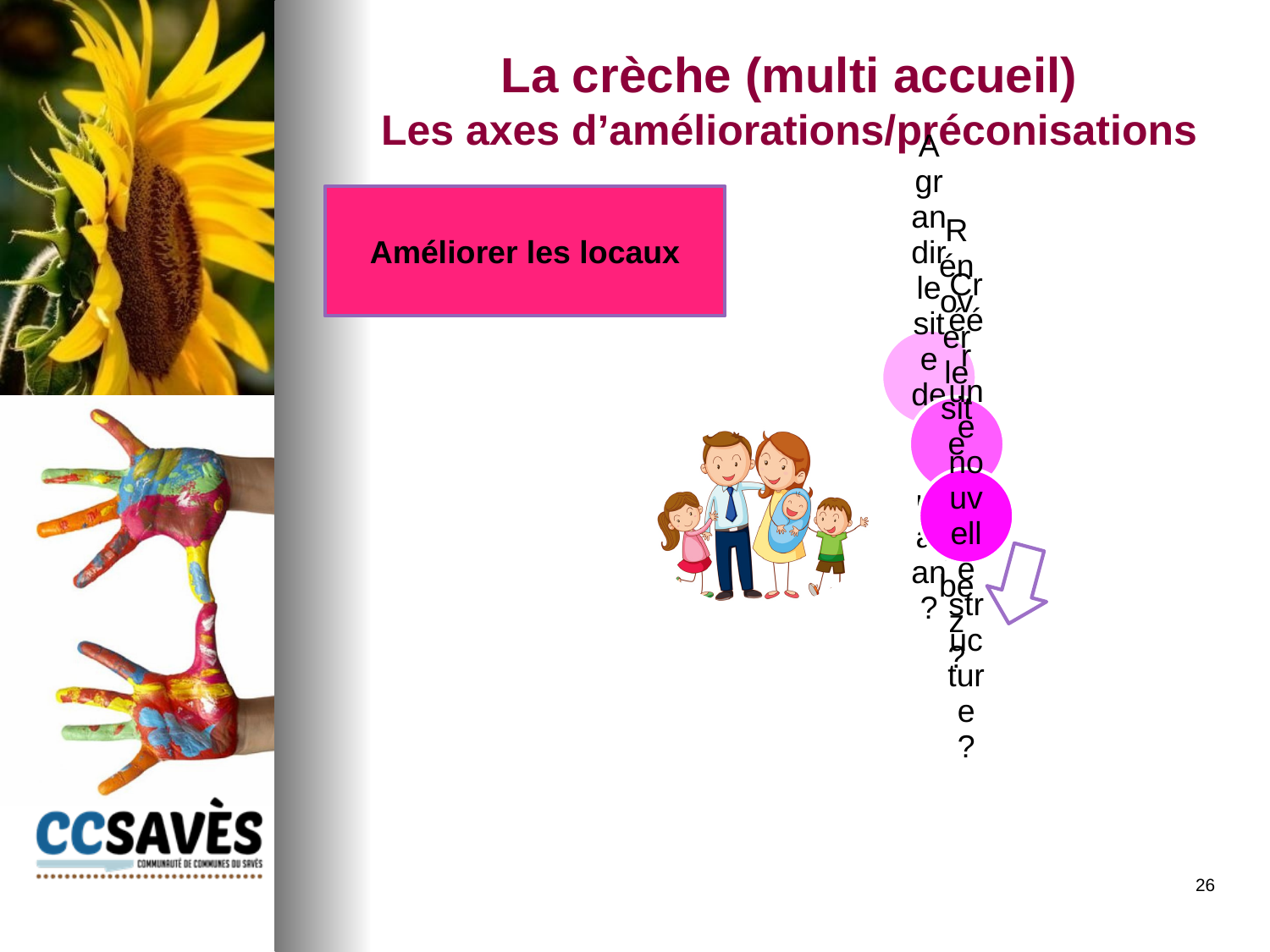

# La crèche (multi accueil) Les axes d’améliorations/préconisations

Améliorer les locaux
26